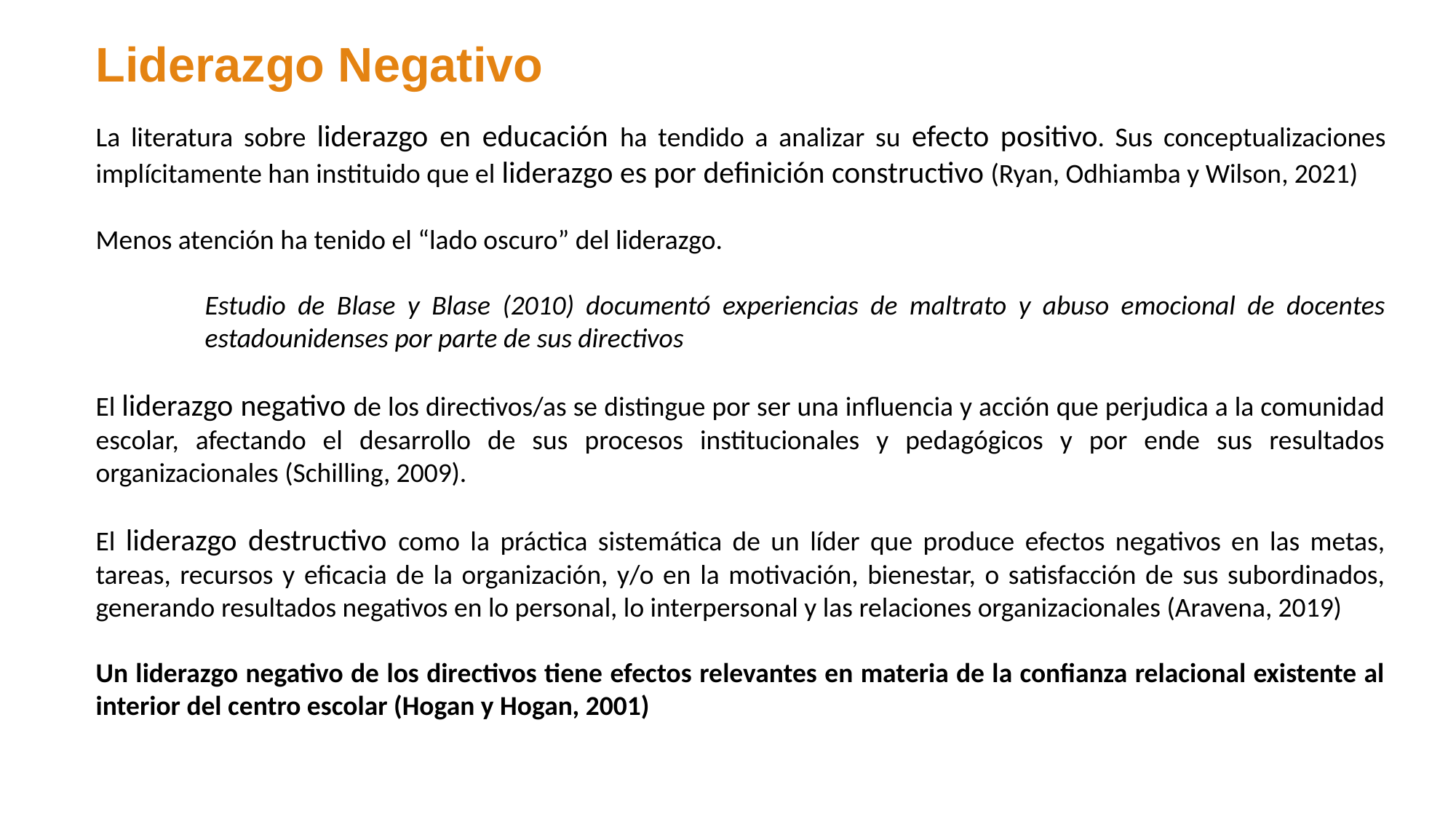

Liderazgo Negativo
# Confianza en el contexto escolar
La literatura sobre liderazgo en educación ha tendido a analizar su efecto positivo. Sus conceptualizaciones implícitamente han instituido que el liderazgo es por definición constructivo (Ryan, Odhiamba y Wilson, 2021)

Menos atención ha tenido el “lado oscuro” del liderazgo.

	Estudio de Blase y Blase (2010) documentó experiencias de maltrato y abuso emocional de docentes 	estadounidenses por parte de sus directivos

El liderazgo negativo de los directivos/as se distingue por ser una influencia y acción que perjudica a la comunidad escolar, afectando el desarrollo de sus procesos institucionales y pedagógicos y por ende sus resultados organizacionales (Schilling, 2009).

El liderazgo destructivo como la práctica sistemática de un líder que produce efectos negativos en las metas, tareas, recursos y eficacia de la organización, y/o en la motivación, bienestar, o satisfacción de sus subordinados, generando resultados negativos en lo personal, lo interpersonal y las relaciones organizacionales (Aravena, 2019)

Un liderazgo negativo de los directivos tiene efectos relevantes en materia de la confianza relacional existente al interior del centro escolar (Hogan y Hogan, 2001)